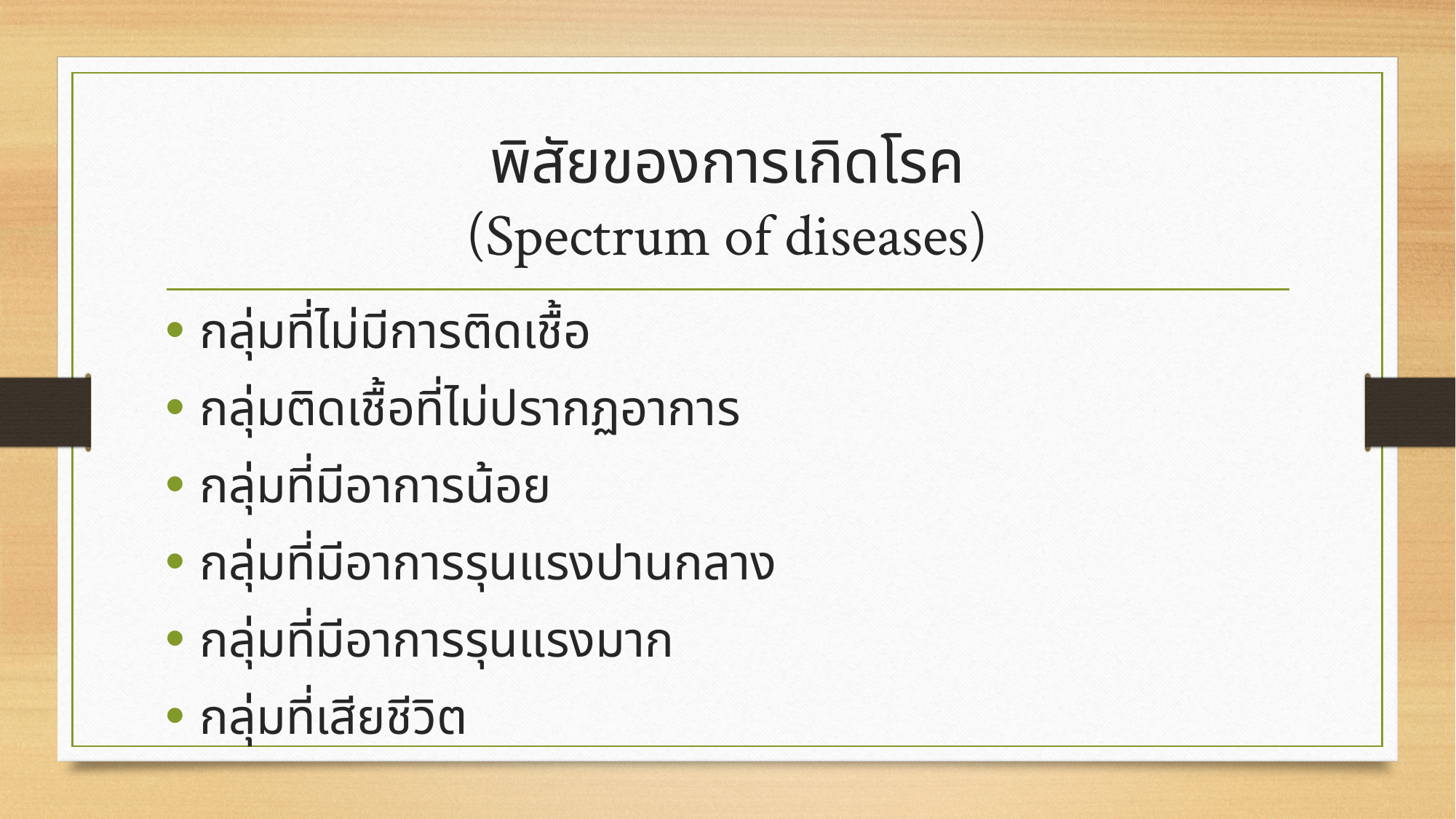

# พิสัยของการเกิดโรค (Spectrum of diseases)
กลุ่มที่ไม่มีการติดเชื้อ
กลุ่มติดเชื้อที่ไม่ปรากฏอาการ
กลุ่มที่มีอาการน้อย
กลุ่มที่มีอาการรุนแรงปานกลาง
กลุ่มที่มีอาการรุนแรงมาก
กลุ่มที่เสียชีวิต